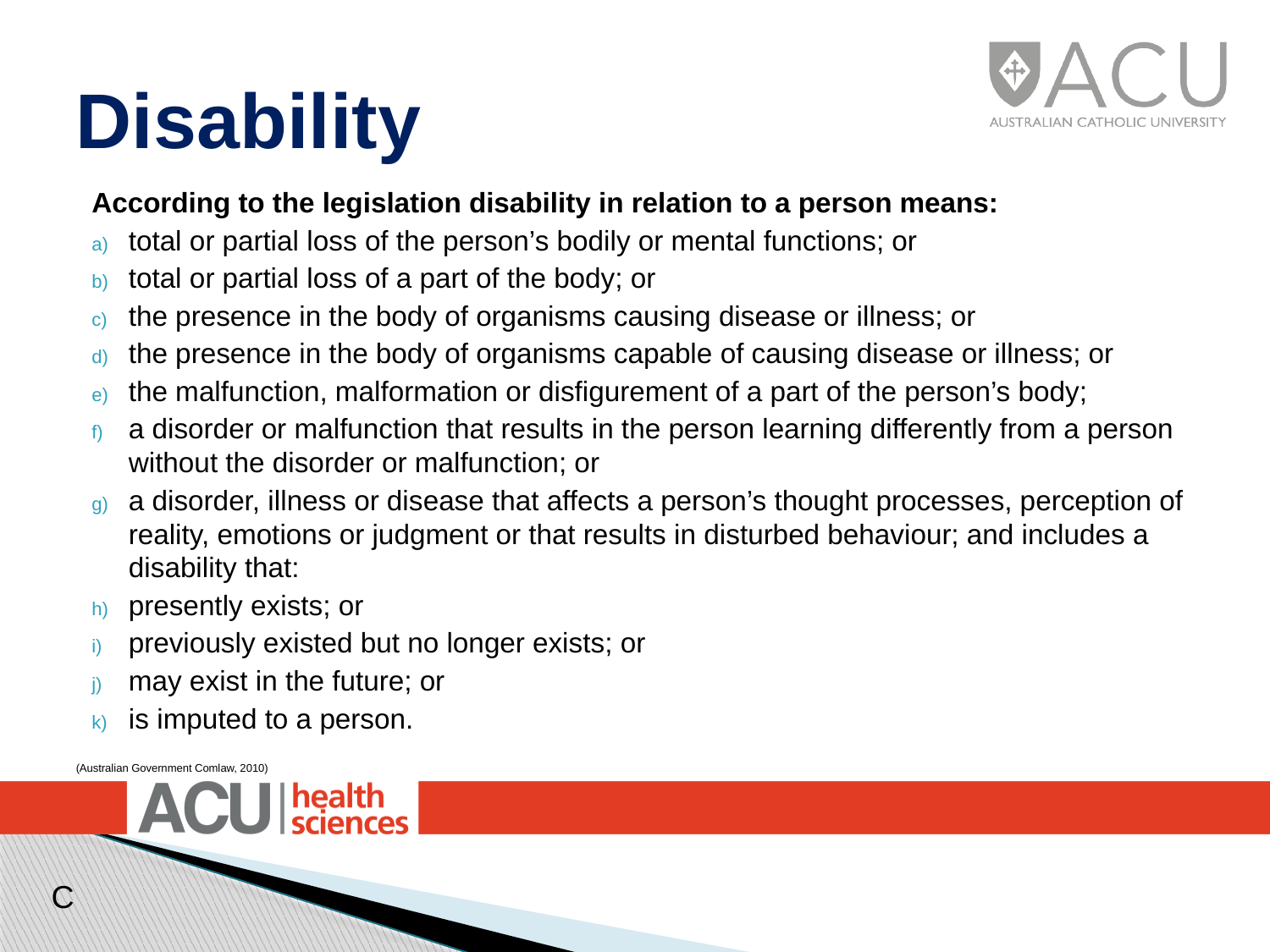

# Disability
According to the legislation disability in relation to a person means:
total or partial loss of the person’s bodily or mental functions; or
total or partial loss of a part of the body; or
the presence in the body of organisms causing disease or illness; or
the presence in the body of organisms capable of causing disease or illness; or
the malfunction, malformation or disfigurement of a part of the person’s body;
a disorder or malfunction that results in the person learning differently from a person without the disorder or malfunction; or
a disorder, illness or disease that affects a person’s thought processes, perception of reality, emotions or judgment or that results in disturbed behaviour; and includes a disability that:
presently exists; or
previously existed but no longer exists; or
may exist in the future; or
is imputed to a person.

(Australian Government Comlaw, 2010)

C